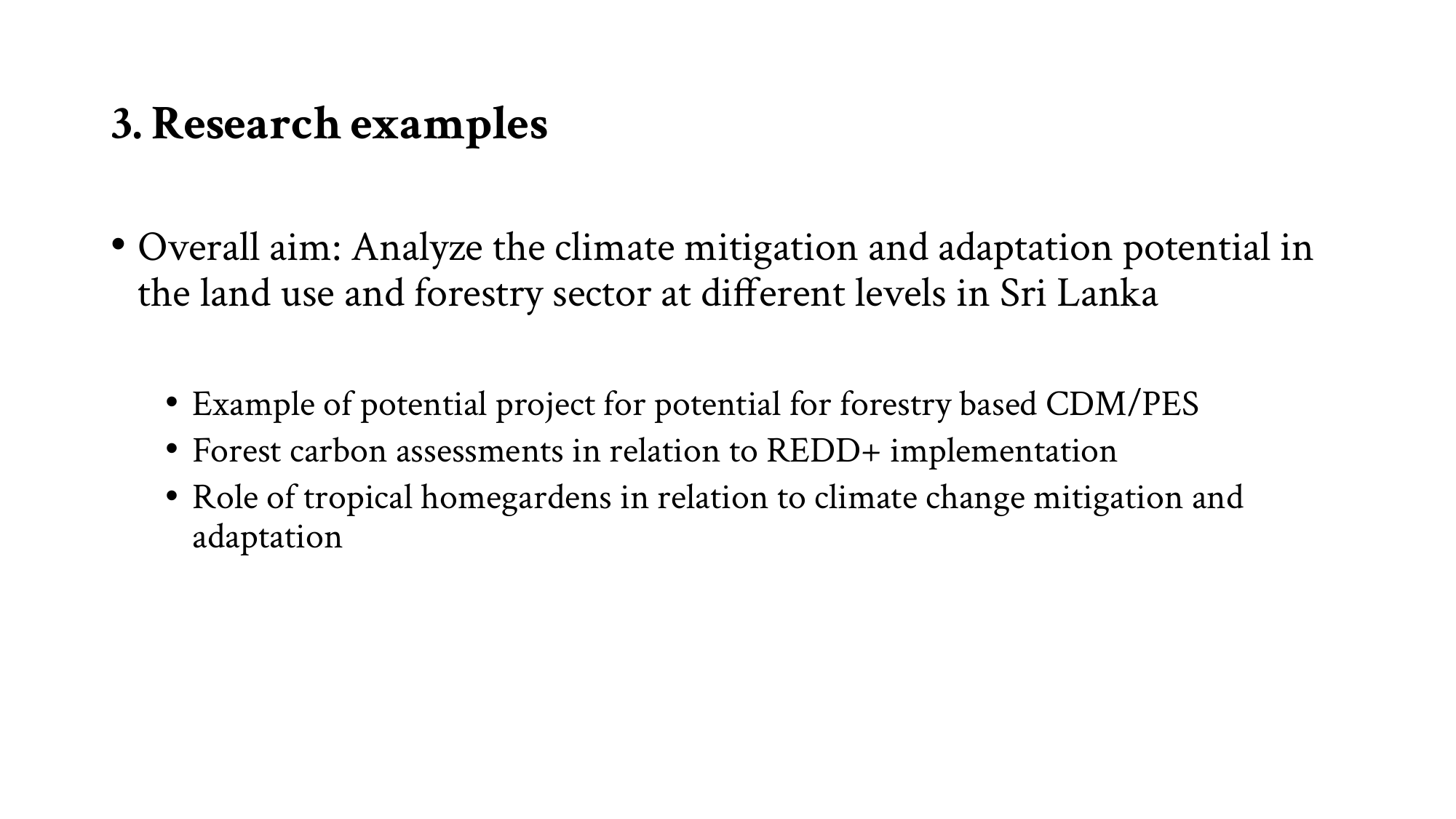

# 3. Research examples
Overall aim: Analyze the climate mitigation and adaptation potential in the land use and forestry sector at different levels in Sri Lanka

Example of potential project for potential for forestry based CDM/PES
Forest carbon assessments in relation to REDD+ implementation
Role of tropical homegardens in relation to climate change mitigation and adaptation